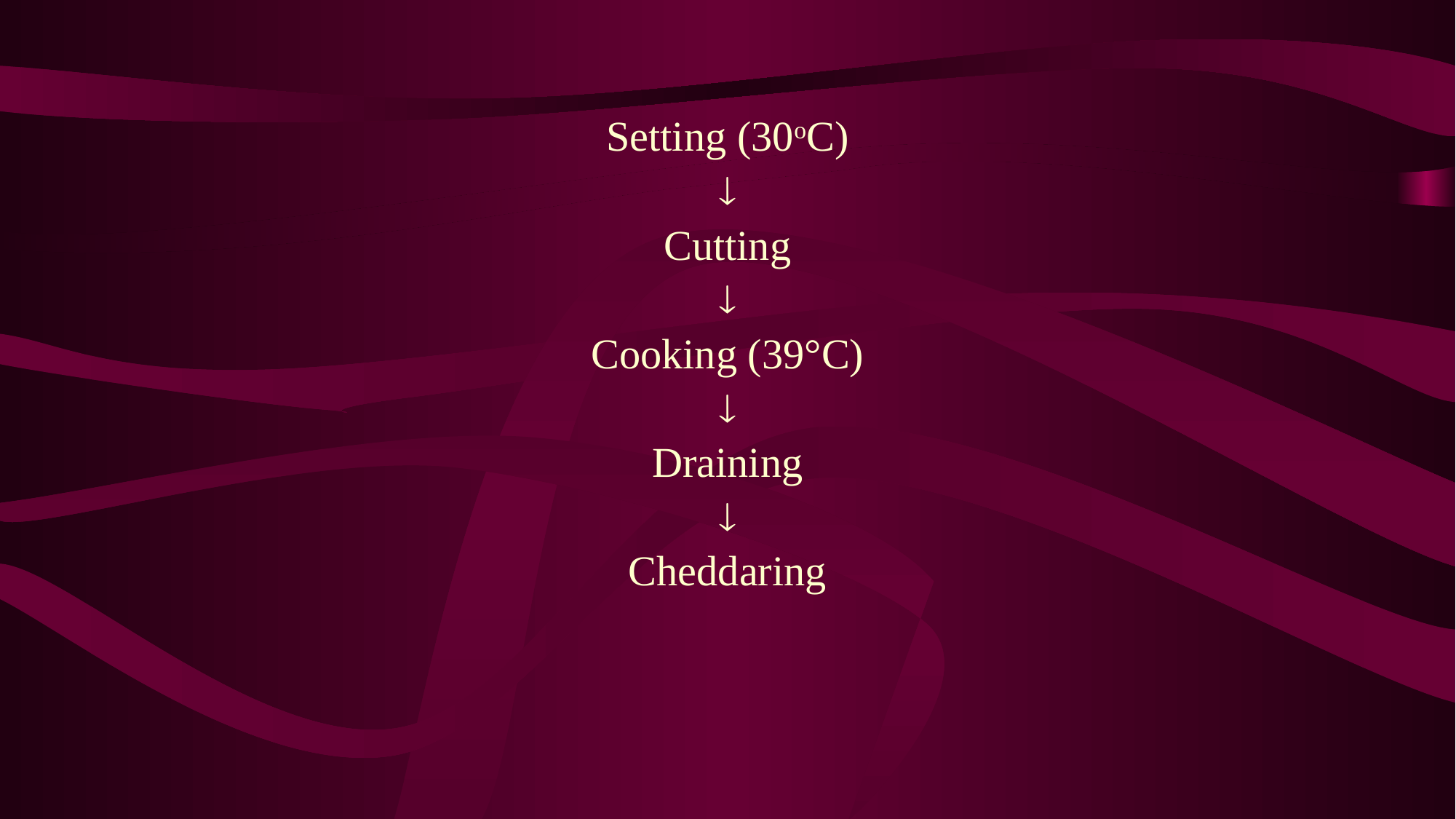

Setting (30oC)
↓
Cutting
↓
Cooking (39°C)
↓
Draining
↓
Cheddaring